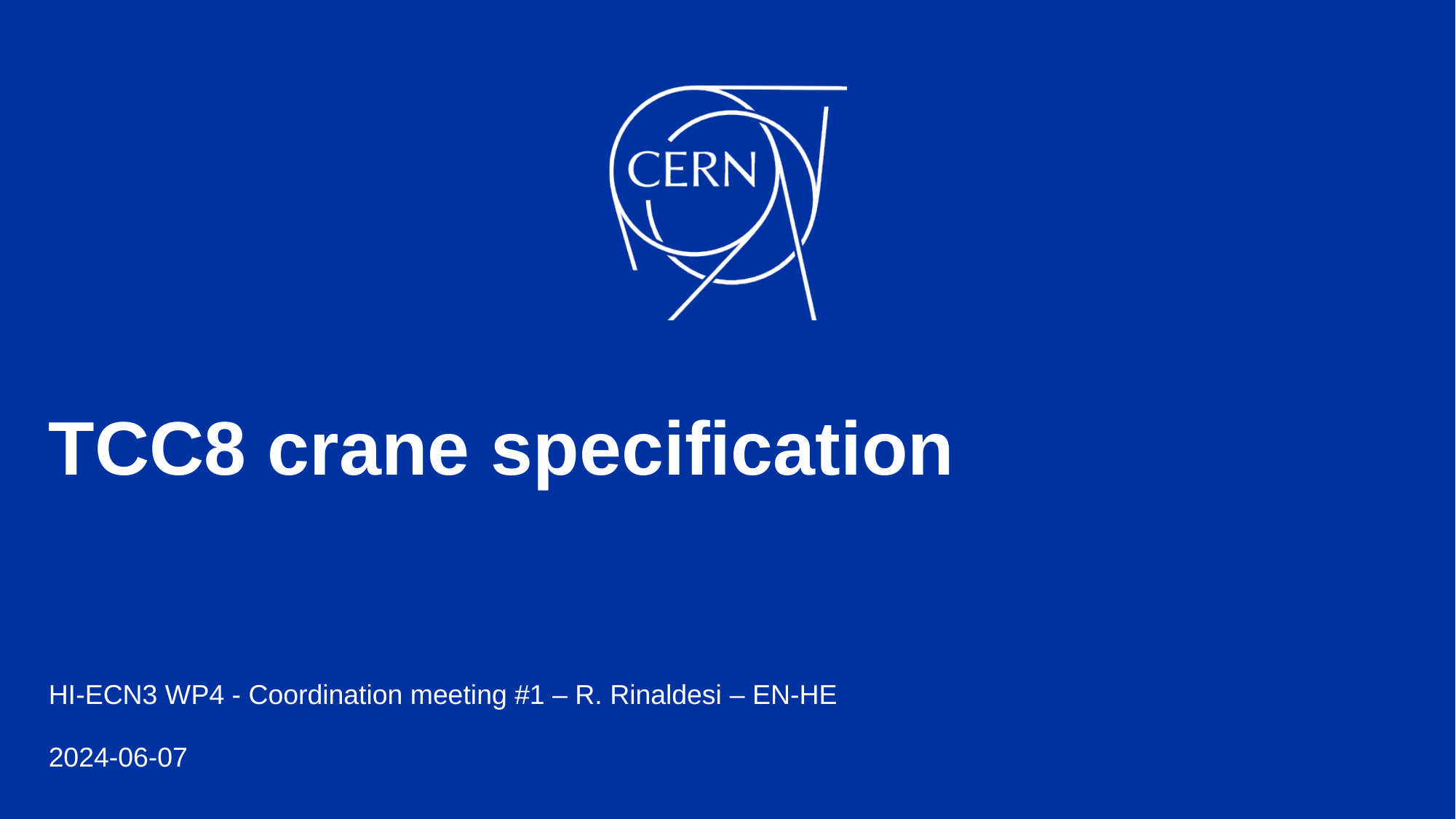

# TCC8 crane specification
HI-ECN3 WP4 - Coordination meeting #1 – R. Rinaldesi – EN-HE
2024-06-07